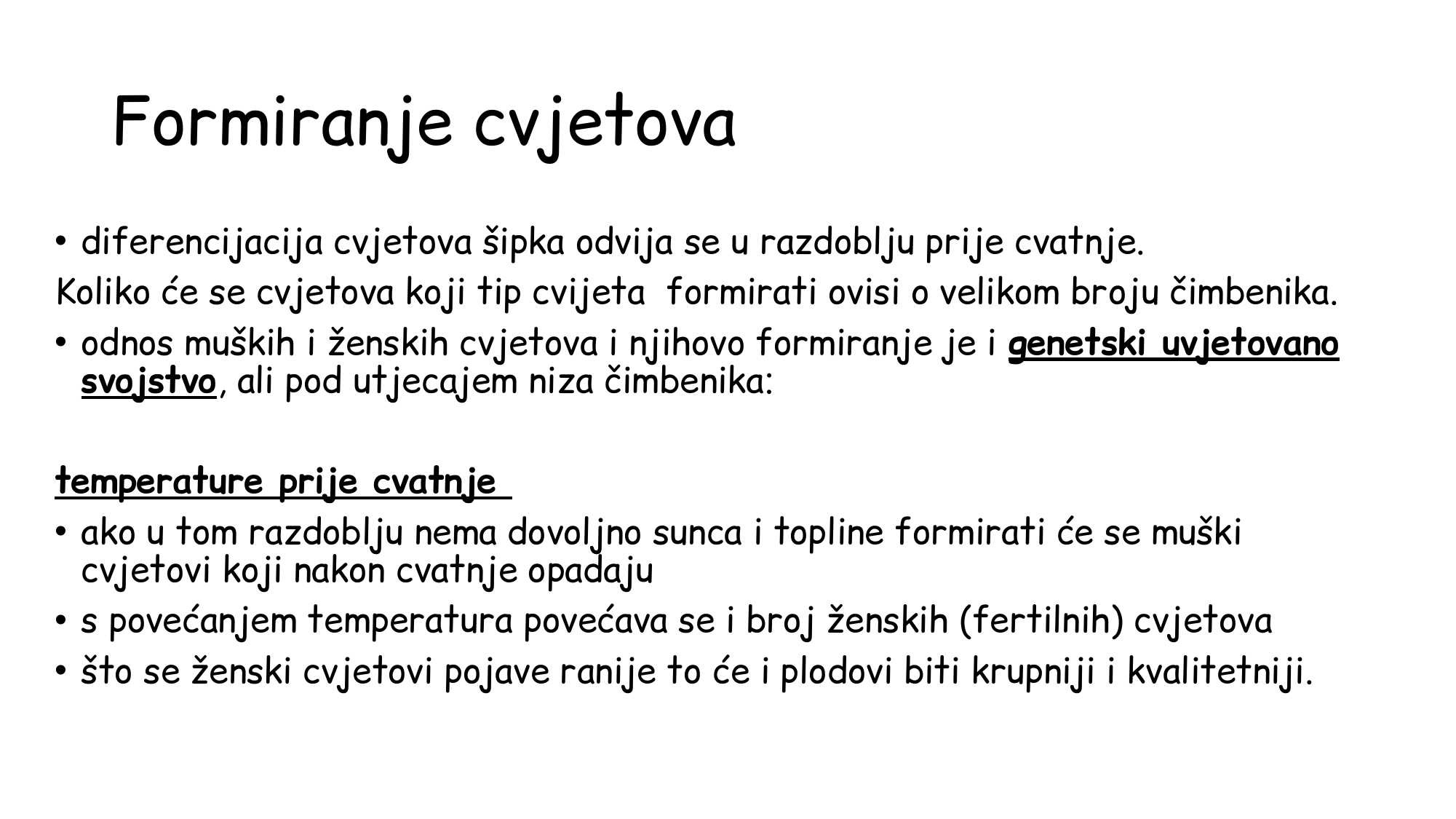

# Formiranje cvjetova
diferencijacija cvjetova šipka odvija se u razdoblju prije cvatnje.
Koliko će se cvjetova koji tip cvijeta  formirati ovisi o velikom broju čimbenika.
odnos muških i ženskih cvjetova i njihovo formiranje je i genetski uvjetovano svojstvo, ali pod utjecajem niza čimbenika:

temperature prije cvatnje
ako u tom razdoblju nema dovoljno sunca i topline formirati će se muški cvjetovi koji nakon cvatnje opadaju
s povećanjem temperatura povećava se i broj ženskih (fertilnih) cvjetova
što se ženski cvjetovi pojave ranije to će i plodovi biti krupniji i kvalitetniji.